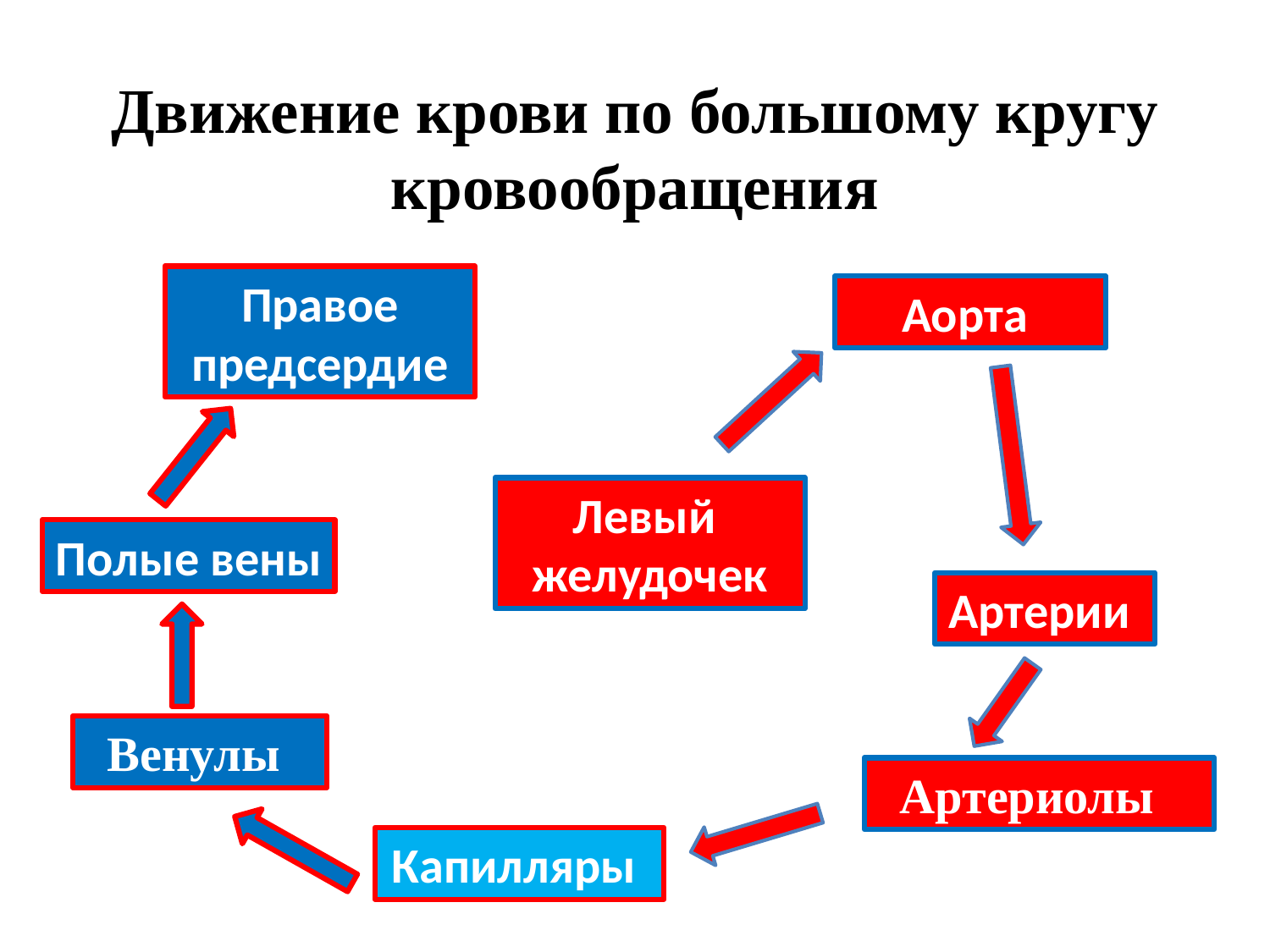

Движение крови по большому кругу кровообращения
Правое предсердие
Аорта

Левый
желудочек
Полые вены
Артерии

Венулы
Артериолы

Капилляры